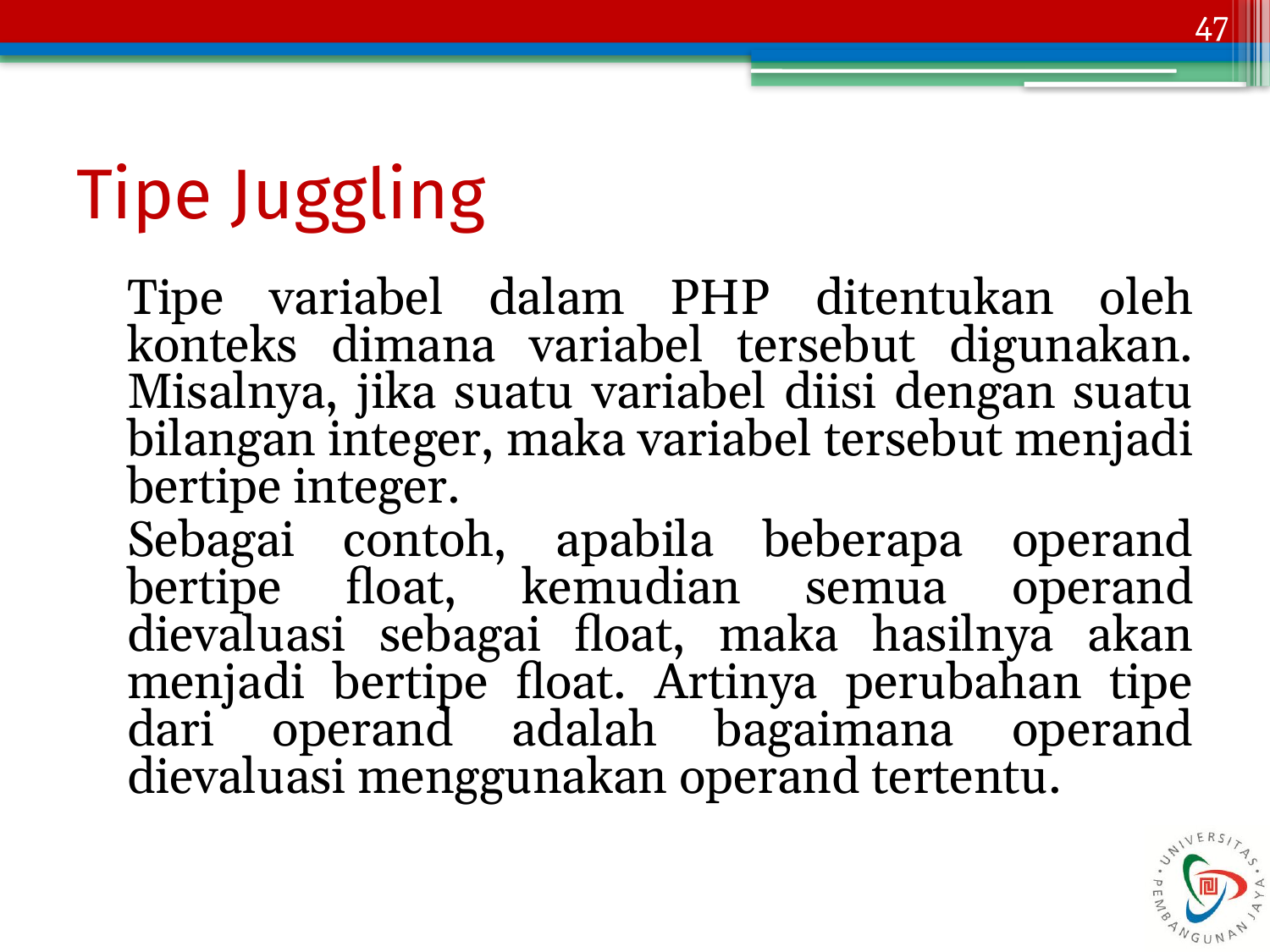

47
# Tipe Juggling
	Tipe variabel dalam PHP ditentukan oleh konteks dimana variabel tersebut digunakan. Misalnya, jika suatu variabel diisi dengan suatu bilangan integer, maka variabel tersebut menjadi bertipe integer.
	Sebagai contoh, apabila beberapa operand bertipe float, kemudian semua operand dievaluasi sebagai float, maka hasilnya akan menjadi bertipe float. Artinya perubahan tipe dari operand adalah bagaimana operand dievaluasi menggunakan operand tertentu.